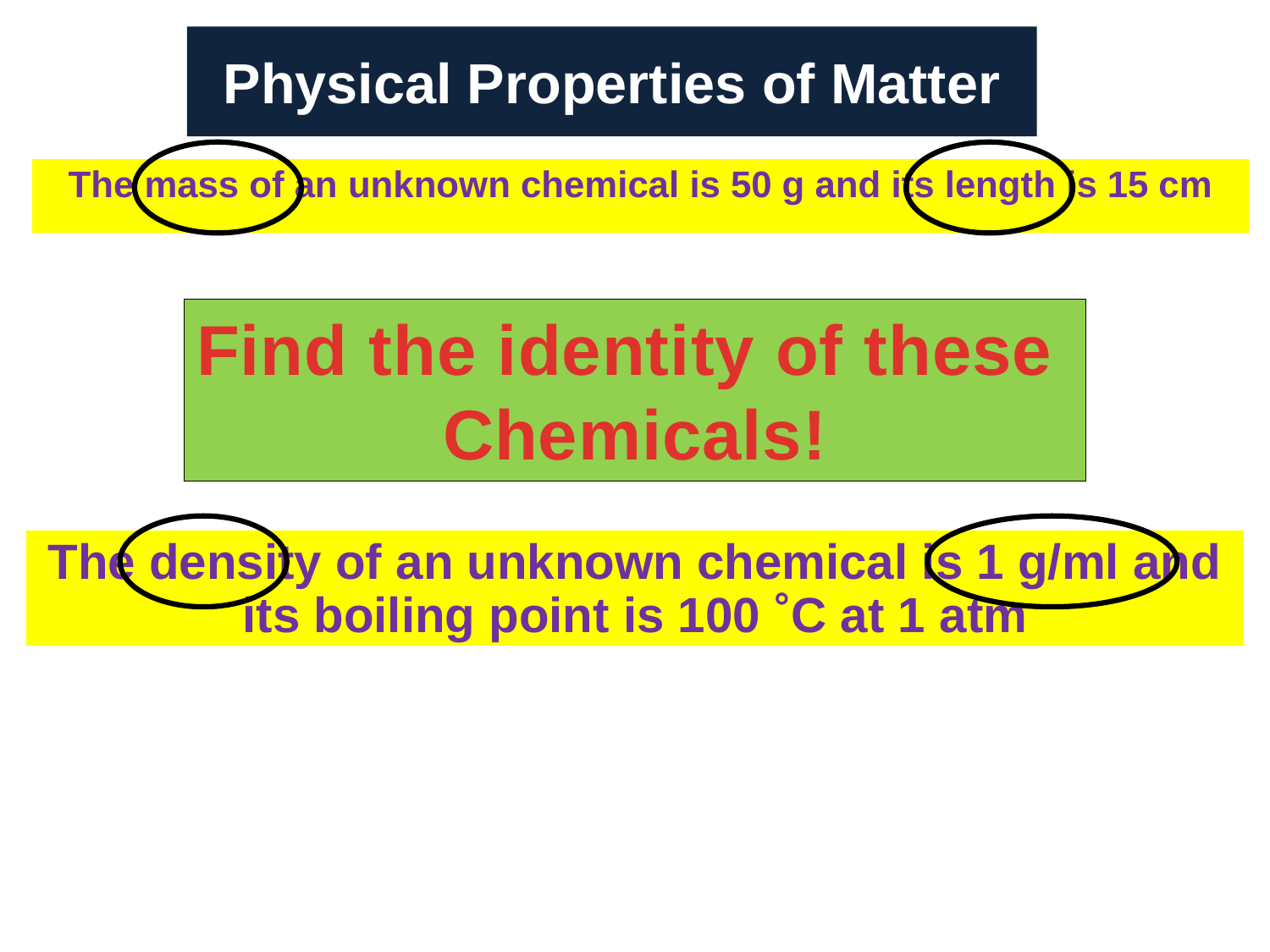

# Physical Properties of Matter

The mass of an unknown chemical is 50 g and its length is 15 cm

Find the identity of these
Chemicals!

The density of an unknown chemical is 1 g/ml and its boiling point is 100 ˚C at 1 atm